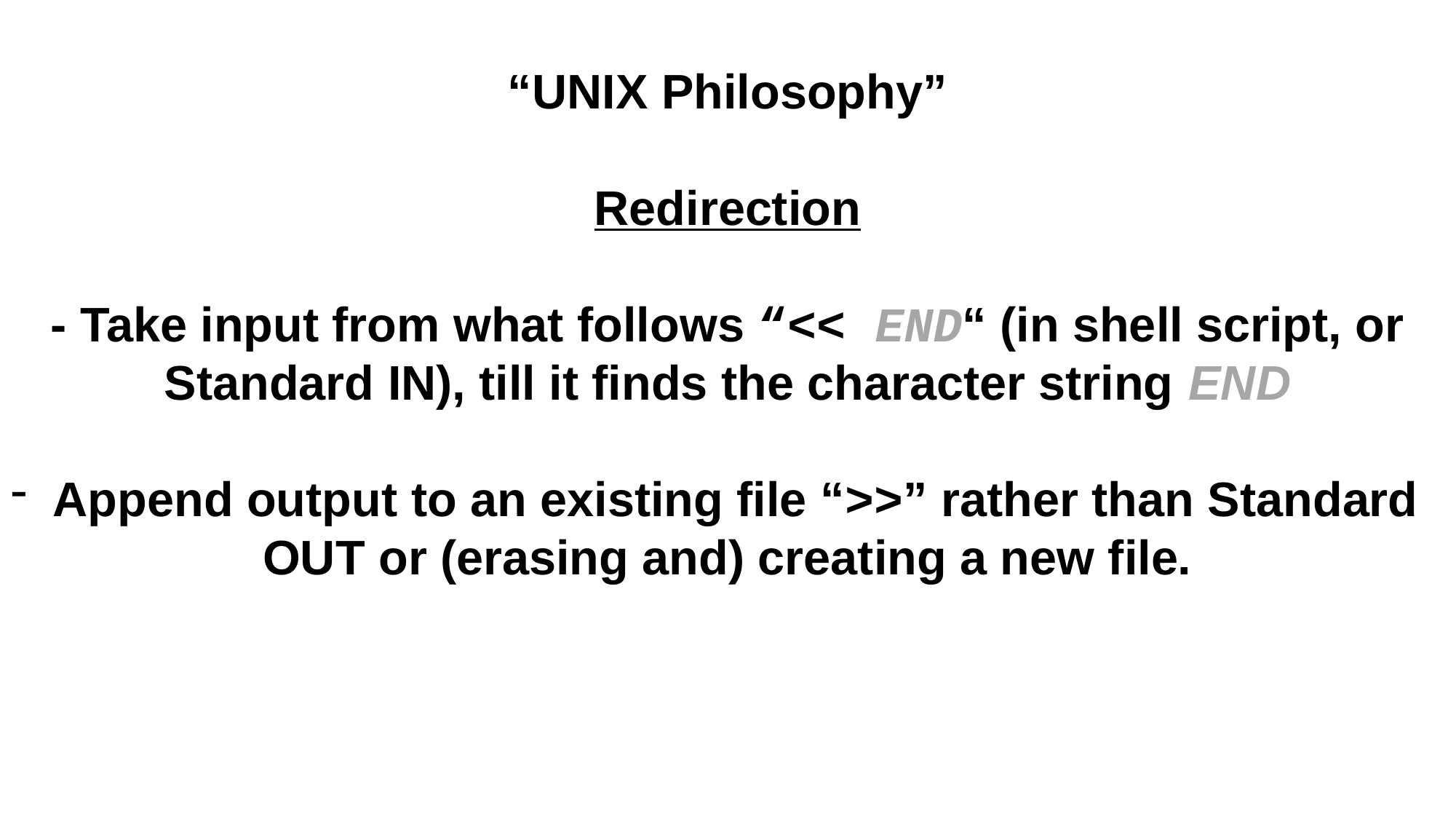

“UNIX Philosophy”

Redirection

- Take input from what follows “<< END“ (in shell script, or Standard IN), till it finds the character string END

Append output to an existing file “>>” rather than Standard OUT or (erasing and) creating a new file.